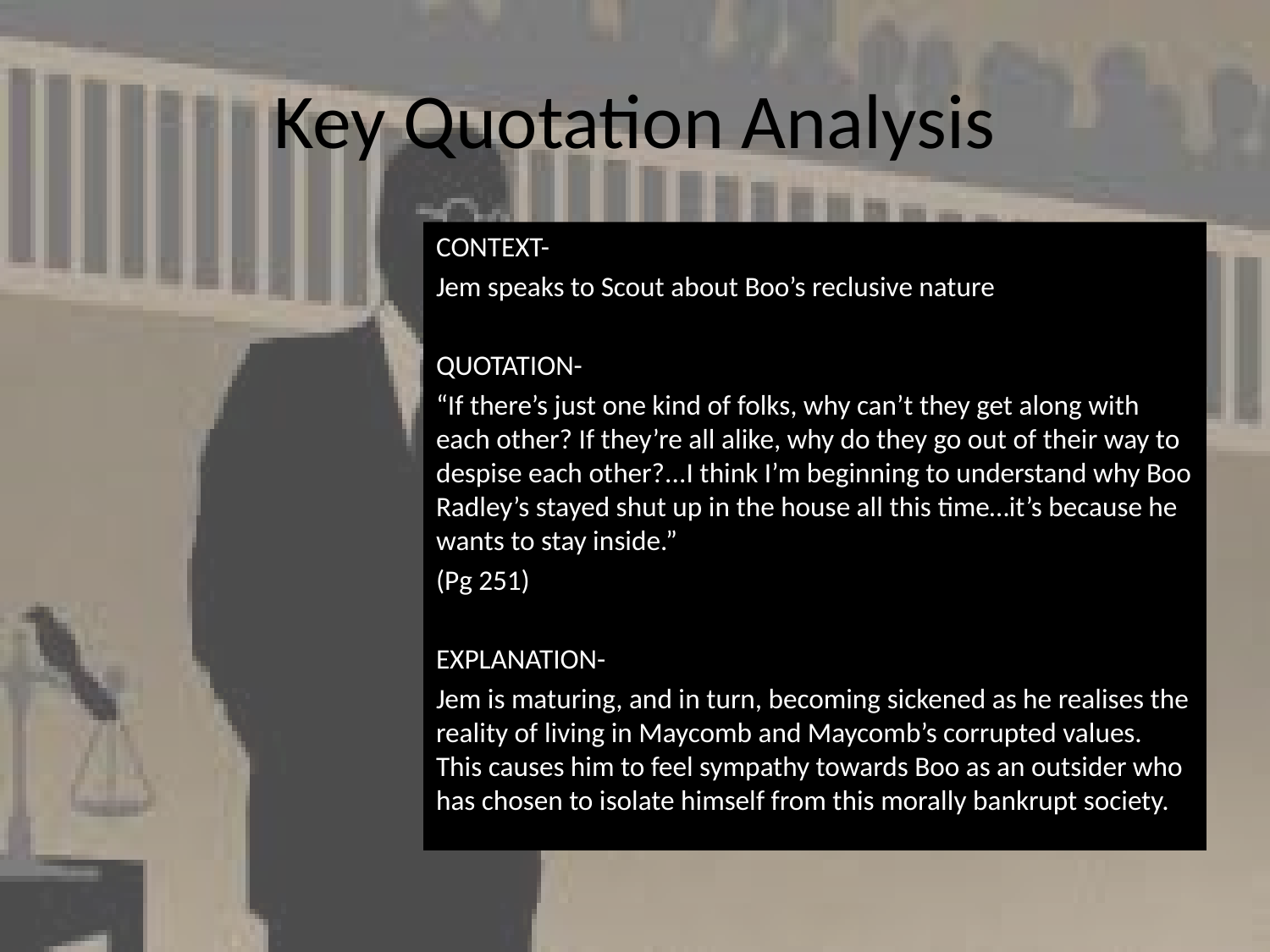

# Key Quotation Analysis
CONTEXT-
Jem speaks to Scout about Boo’s reclusive nature

QUOTATION-
“If there’s just one kind of folks, why can’t they get along with each other? If they’re all alike, why do they go out of their way to despise each other?...I think I’m beginning to understand why Boo Radley’s stayed shut up in the house all this time…it’s because he wants to stay inside.”
(Pg 251)

EXPLANATION-
Jem is maturing, and in turn, becoming sickened as he realises the reality of living in Maycomb and Maycomb’s corrupted values. This causes him to feel sympathy towards Boo as an outsider who has chosen to isolate himself from this morally bankrupt society.